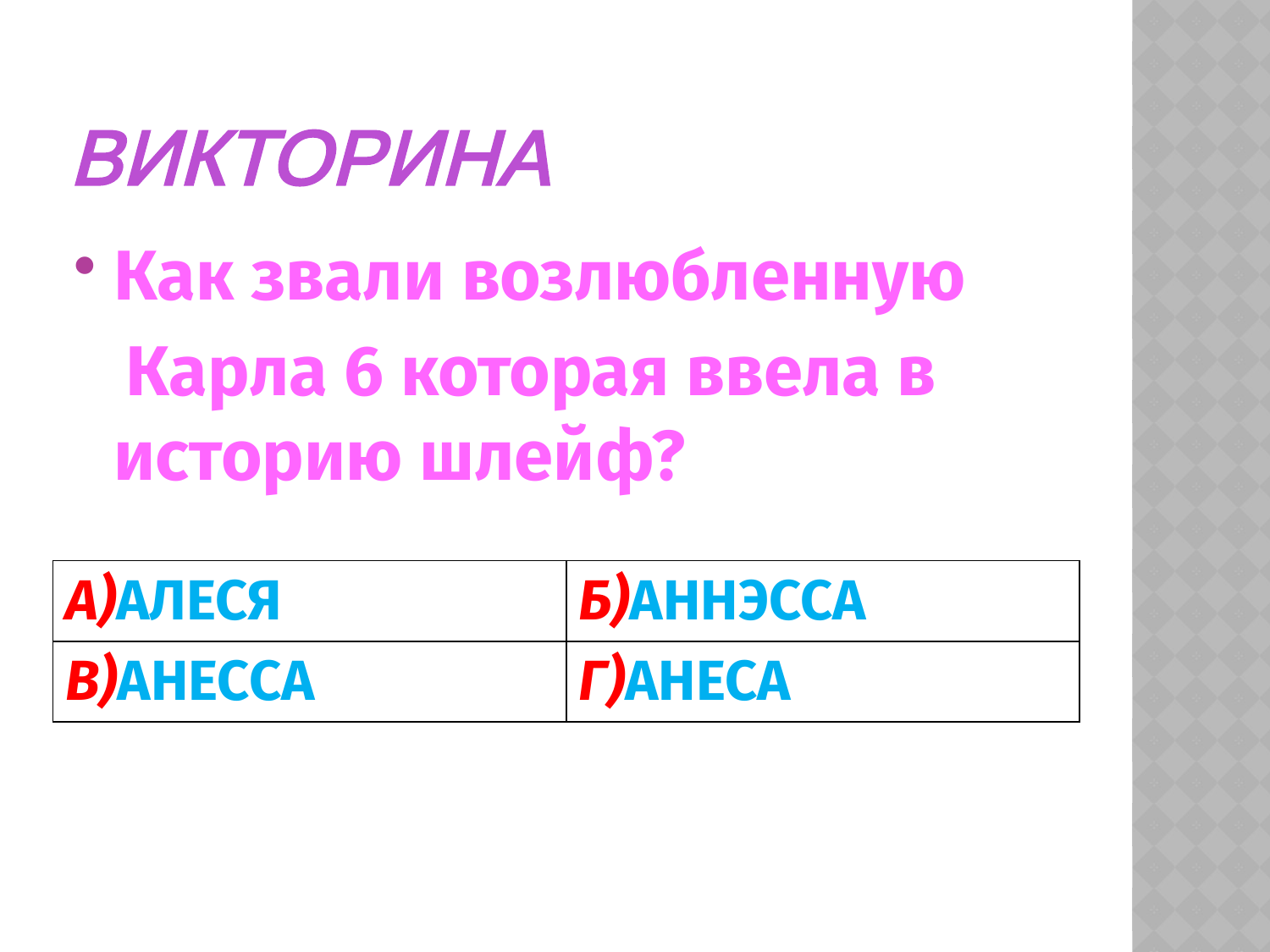

# ВИКТОРИНА
Как звали возлюбленную
   Карла 6 которая ввела в историю шлейф?
| А)АЛЕСЯ | Б)АННЭССА |
| --- | --- |
| В)АНЕССА | Г)АНЕСА |